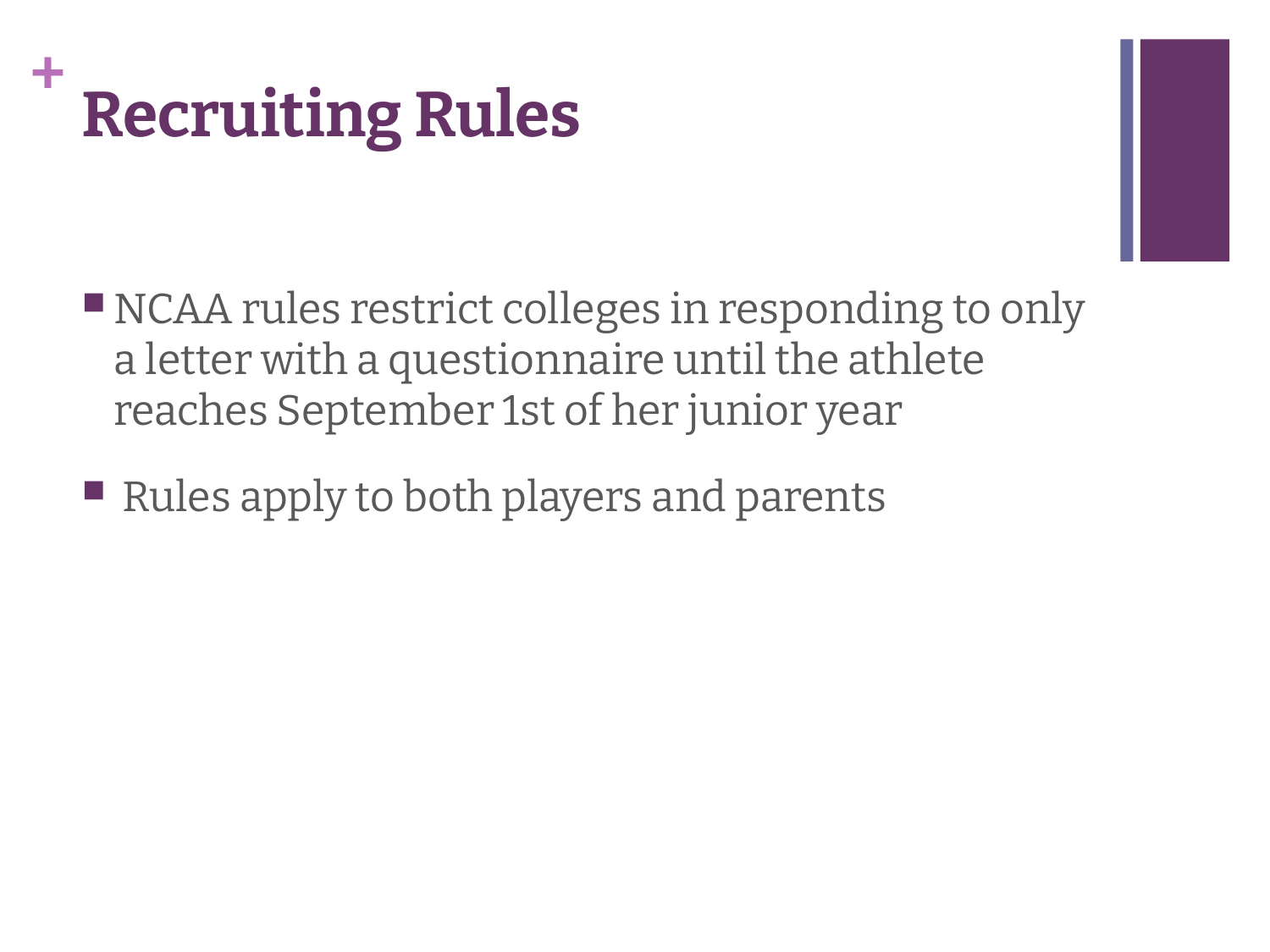

# Recruiting Rules
NCAA rules restrict colleges in responding to only a letter with a questionnaire until the athlete reaches September 1st of her junior year
 Rules apply to both players and parents